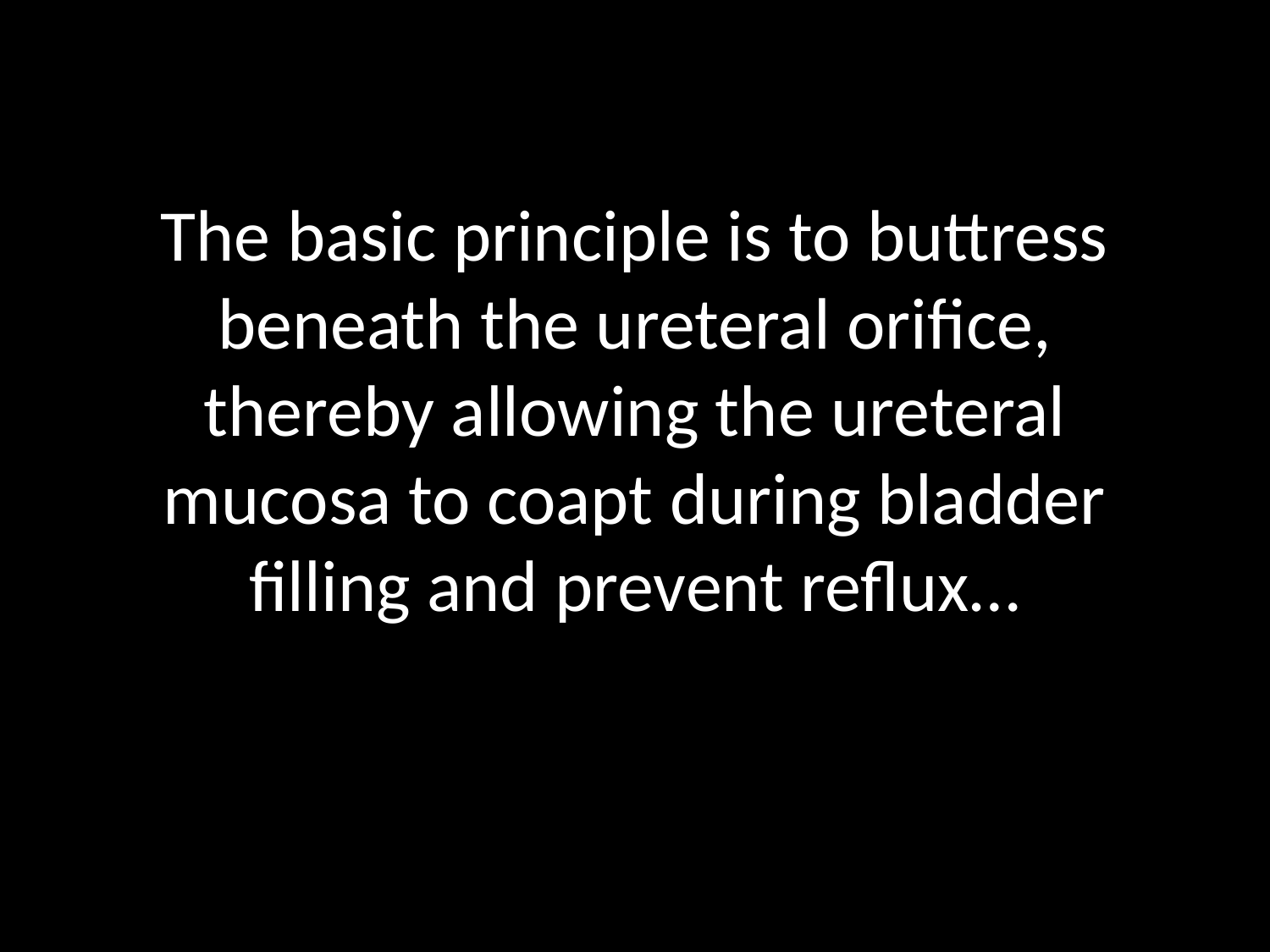

# The basic principle is to buttress beneath the ureteral orifice, thereby allowing the ureteral mucosa to coapt during bladder filling and prevent reflux…